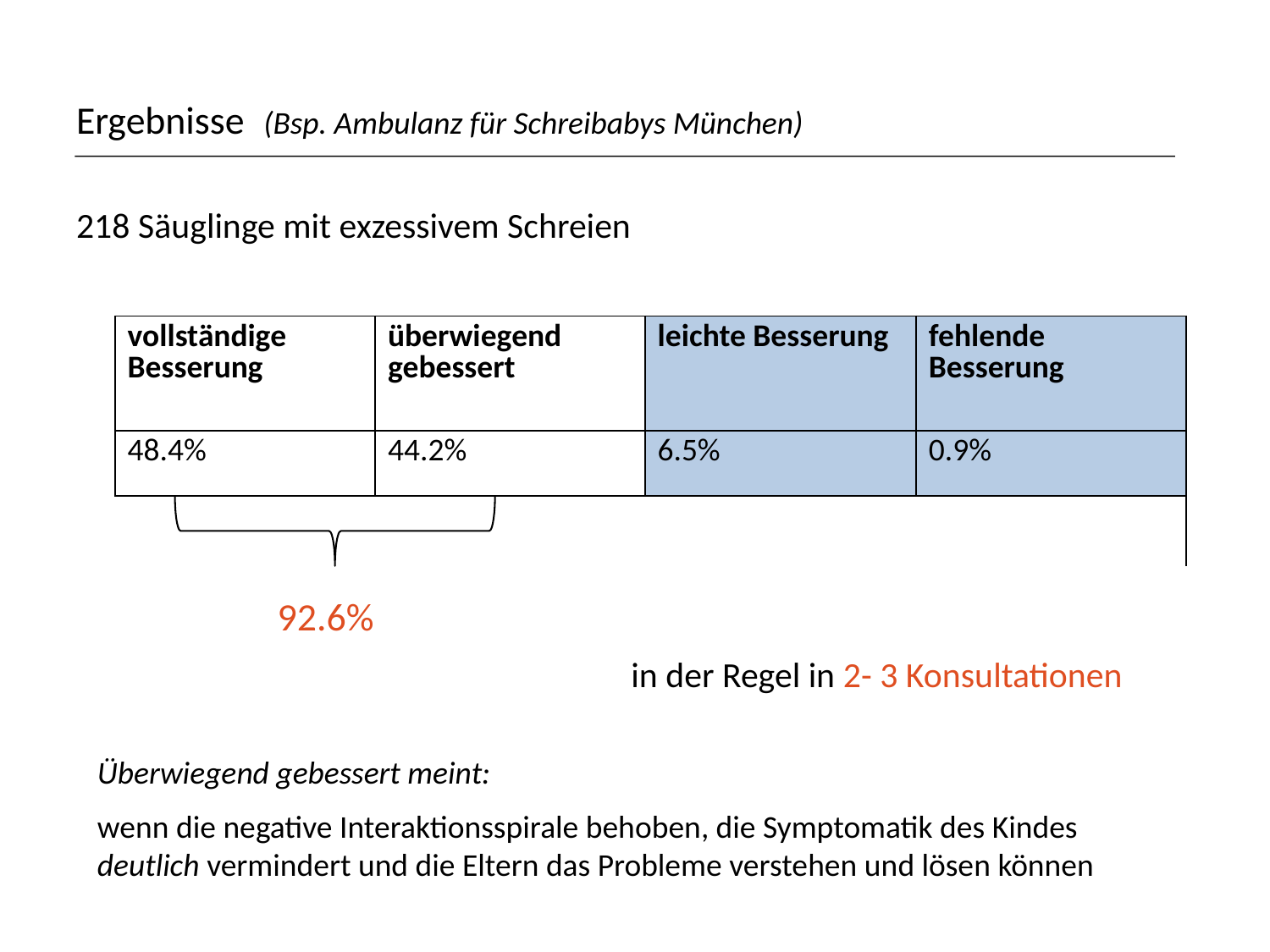

# Ergebnisse  (Bsp. Ambulanz für Schreibabys München)

218 Säuglinge mit exzessivem Schreien

| vollständige Besserung | überwiegend gebessert | leichte Besserung | fehlende Besserung |
| --- | --- | --- | --- |
| 48.4% | 44.2% | 6.5% | 0.9% |
|  |  |  |  |

92.6%
in der Regel in 2- 3 Konsultationen
Überwiegend gebessert meint:
wenn die negative Interaktionsspirale behoben, die Symptomatik des Kindes deutlich vermindert und die Eltern das Probleme verstehen und lösen können